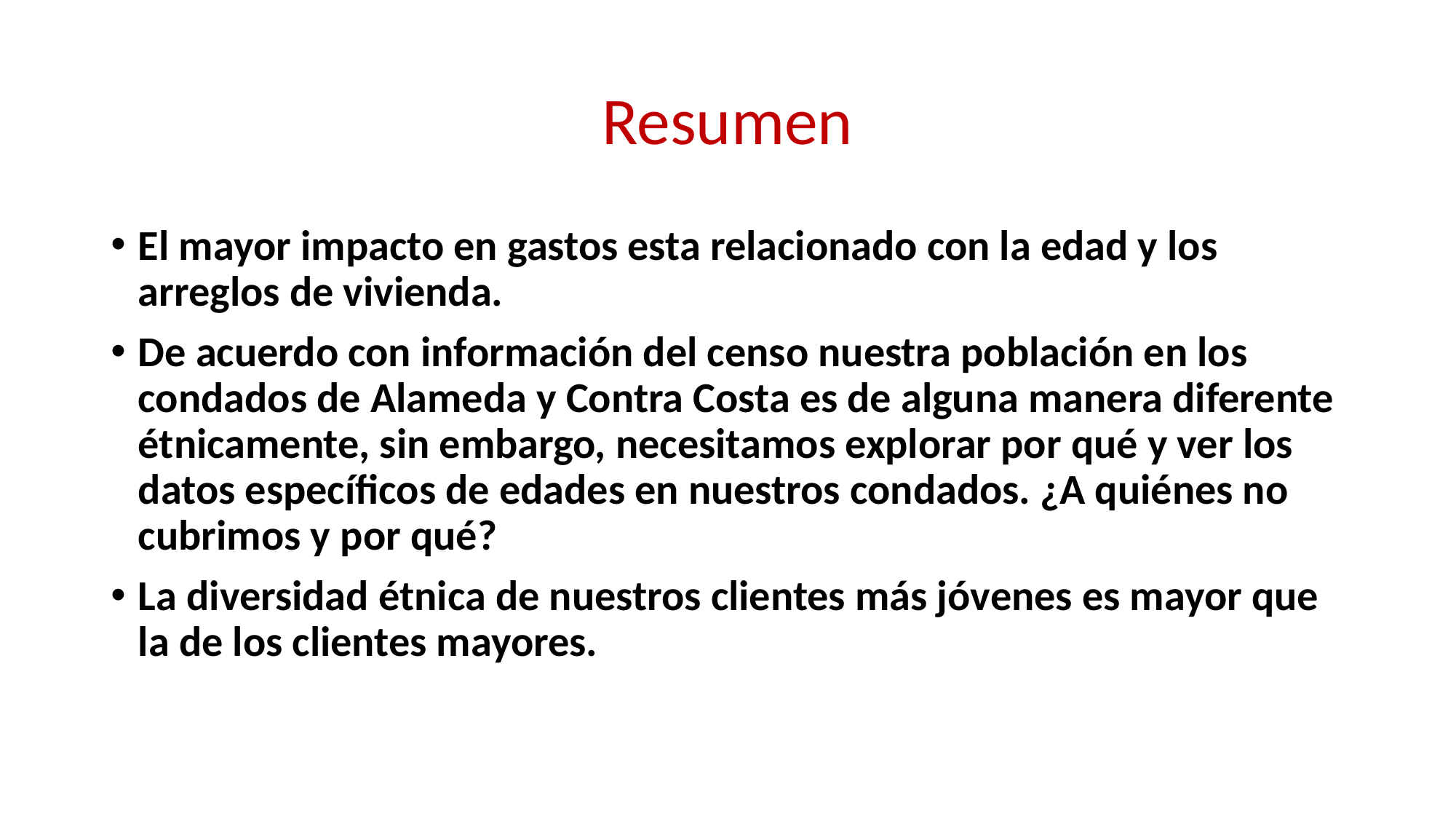

# Resumen
El mayor impacto en gastos esta relacionado con la edad y los arreglos de vivienda.
De acuerdo con información del censo nuestra población en los condados de Alameda y Contra Costa es de alguna manera diferente étnicamente, sin embargo, necesitamos explorar por qué y ver los datos específicos de edades en nuestros condados. ¿A quiénes no cubrimos y por qué?
La diversidad étnica de nuestros clientes más jóvenes es mayor que la de los clientes mayores.